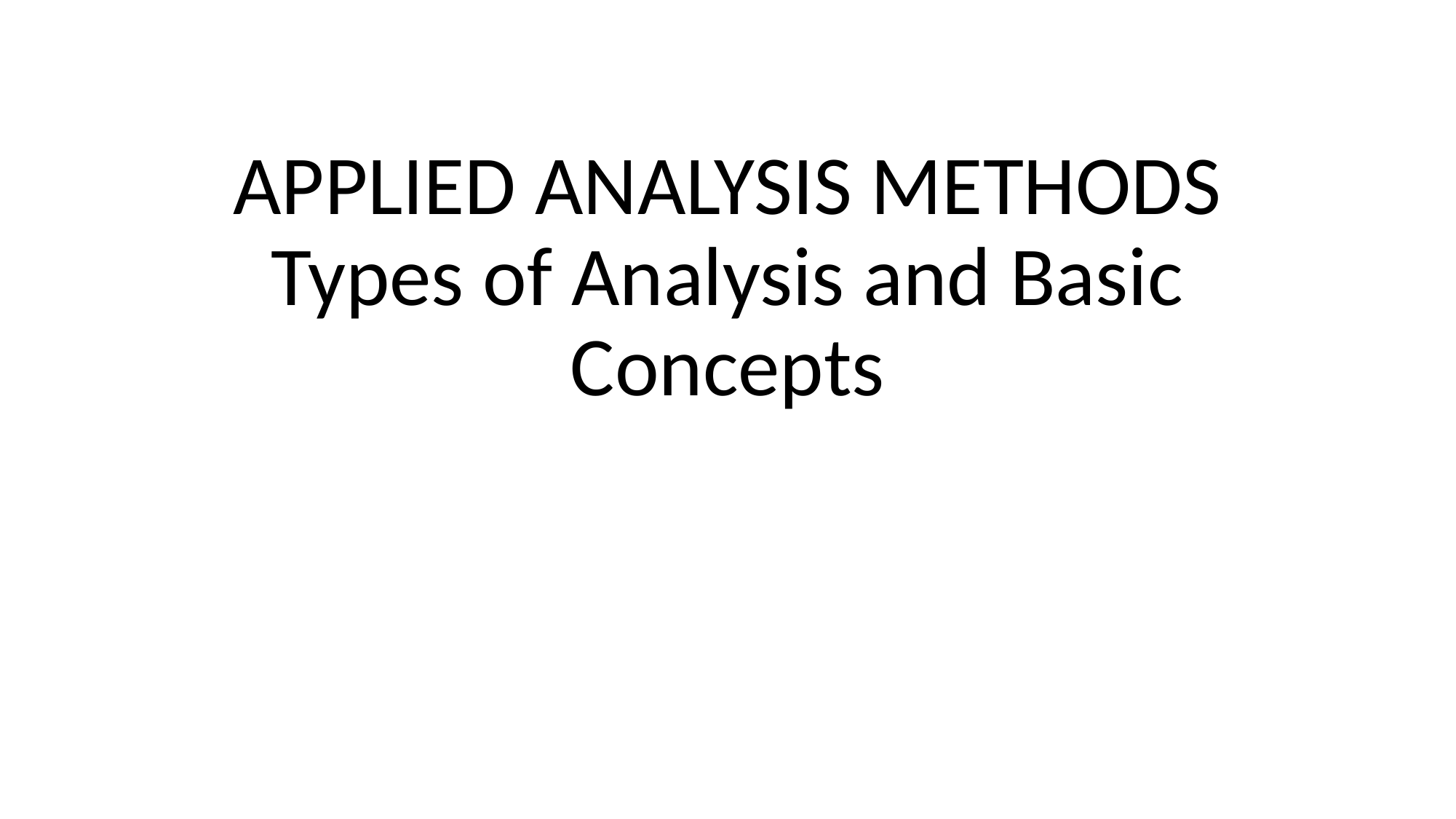

# APPLIED ANALYSIS METHODS Types of Analysis and Basic Concepts